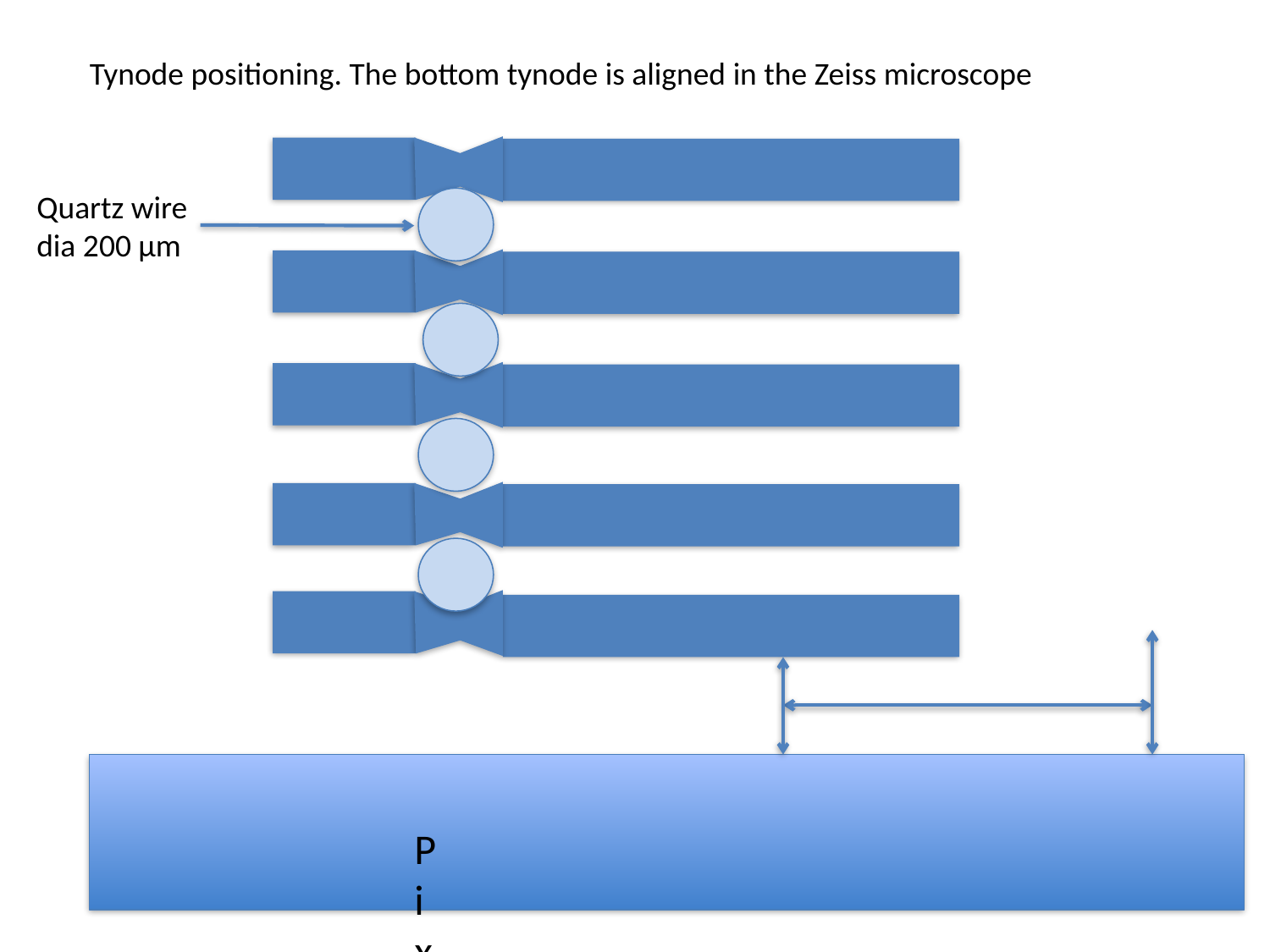

Tynode positioning. The bottom tynode is aligned in the Zeiss microscope

Quartz wire
dia 200 μm

Pixel chip